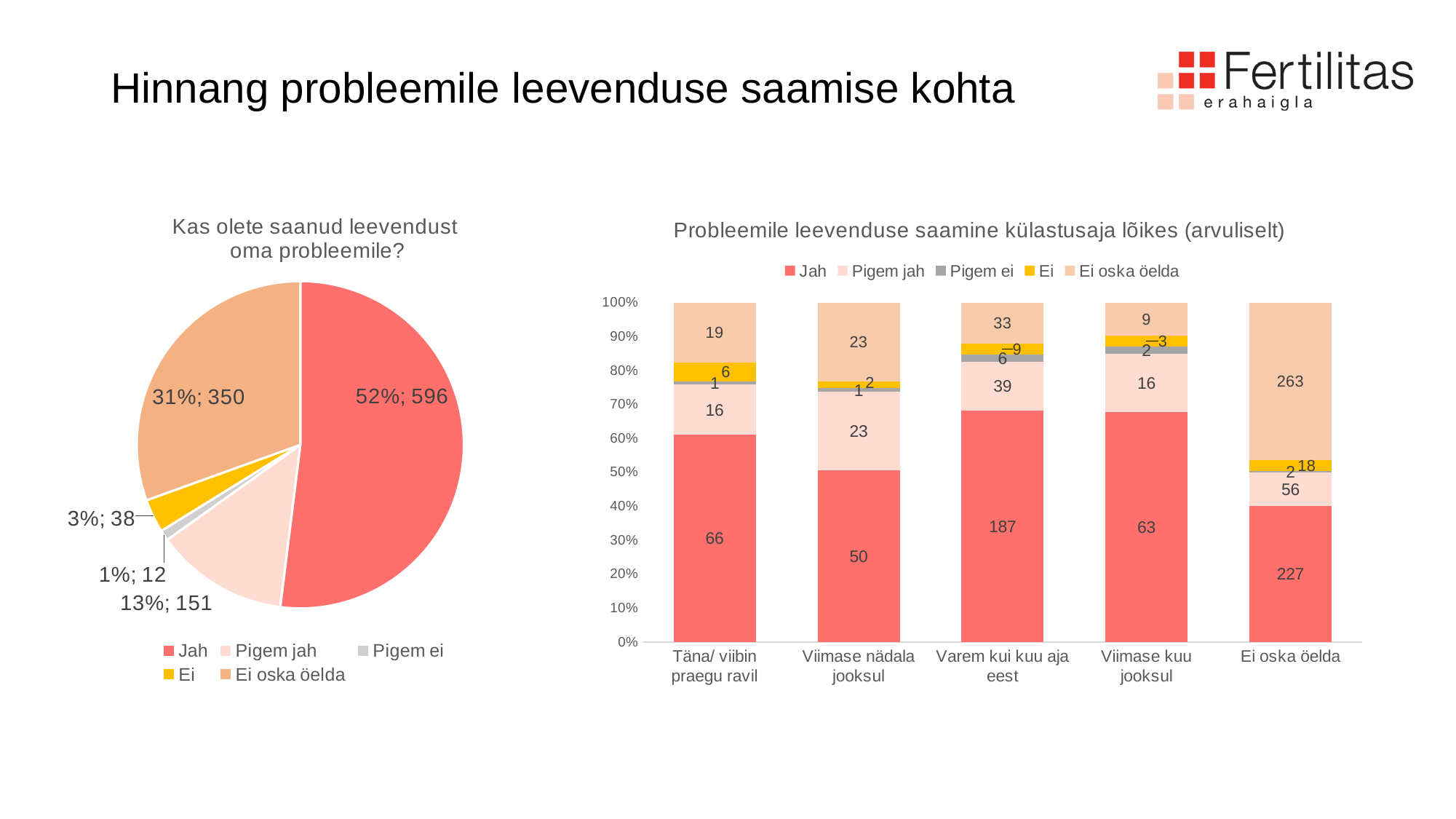

# Hinnang probleemile leevenduse saamise kohta

### Chart: Probleemile leevenduse saamine külastusaja lõikes (arvuliselt)

| Category | Jah | Pigem jah | Pigem ei | Ei | Ei oska öelda |
|---|---|---|---|---|---|
| Täna/ viibin praegu ravil | 66.0 | 16.0 | 1.0 | 6.0 | 19.0 |
| Viimase nädala jooksul | 50.0 | 23.0 | 1.0 | 2.0 | 23.0 |
| Varem kui kuu aja eest | 187.0 | 39.0 | 6.0 | 9.0 | 33.0 |
| Viimase kuu jooksul | 63.0 | 16.0 | 2.0 | 3.0 | 9.0 |
| Ei oska öelda | 227.0 | 56.0 | 2.0 | 18.0 | 263.0 |

### Chart: Kas olete saanud leevendust
 oma probleemile?

| Category | Kokku |
|---|---|
| Jah | 596.0 |
| Pigem jah | 151.0 |
| Pigem ei | 12.0 |
| Ei | 38.0 |
| Ei oska öelda | 350.0 |